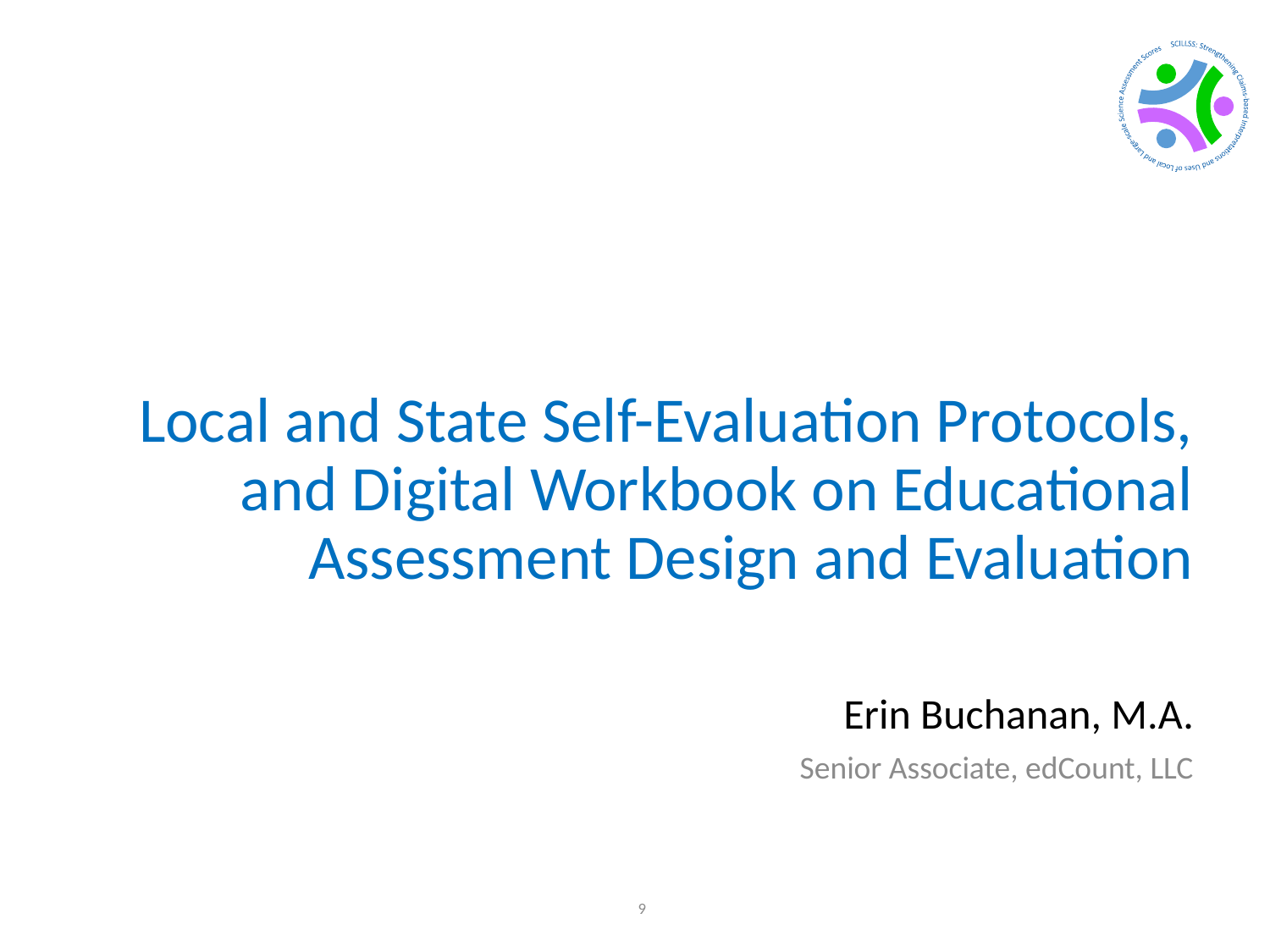

# Local and State Self-Evaluation Protocols, and Digital Workbook on Educational Assessment Design and Evaluation
Erin Buchanan, M.A.
Senior Associate, edCount, LLC